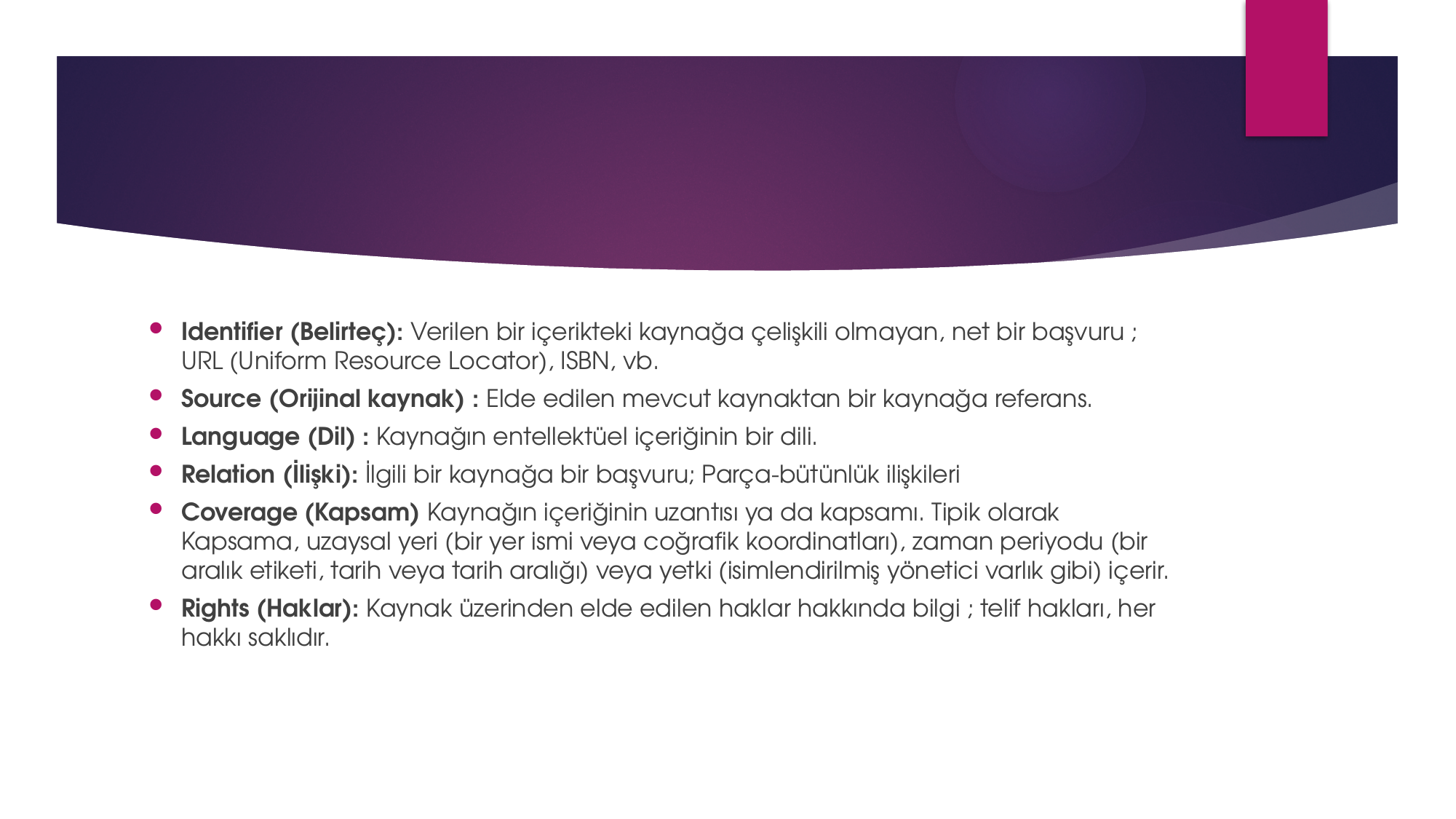

#
Identifier (Belirteç): Verilen bir içerikteki kaynağa çelişkili olmayan, net bir başvuru ; URL (Uniform Resource Locator), ISBN, vb.
Source (Orijinal kaynak) : Elde edilen mevcut kaynaktan bir kaynağa referans.
Language (Dil) : Kaynağın entellektüel içeriğinin bir dili.
Relation (İlişki): İlgili bir kaynağa bir başvuru; Parça-bütünlük ilişkileri
Coverage (Kapsam) Kaynağın içeriğinin uzantısı ya da kapsamı. Tipik olarak Kapsama, uzaysal yeri (bir yer ismi veya coğrafik koordinatları), zaman periyodu (bir aralık etiketi, tarih veya tarih aralığı) veya yetki (isimlendirilmiş yönetici varlık gibi) içerir.
Rights (Haklar): Kaynak üzerinden elde edilen haklar hakkında bilgi ; telif hakları, her hakkı saklıdır.